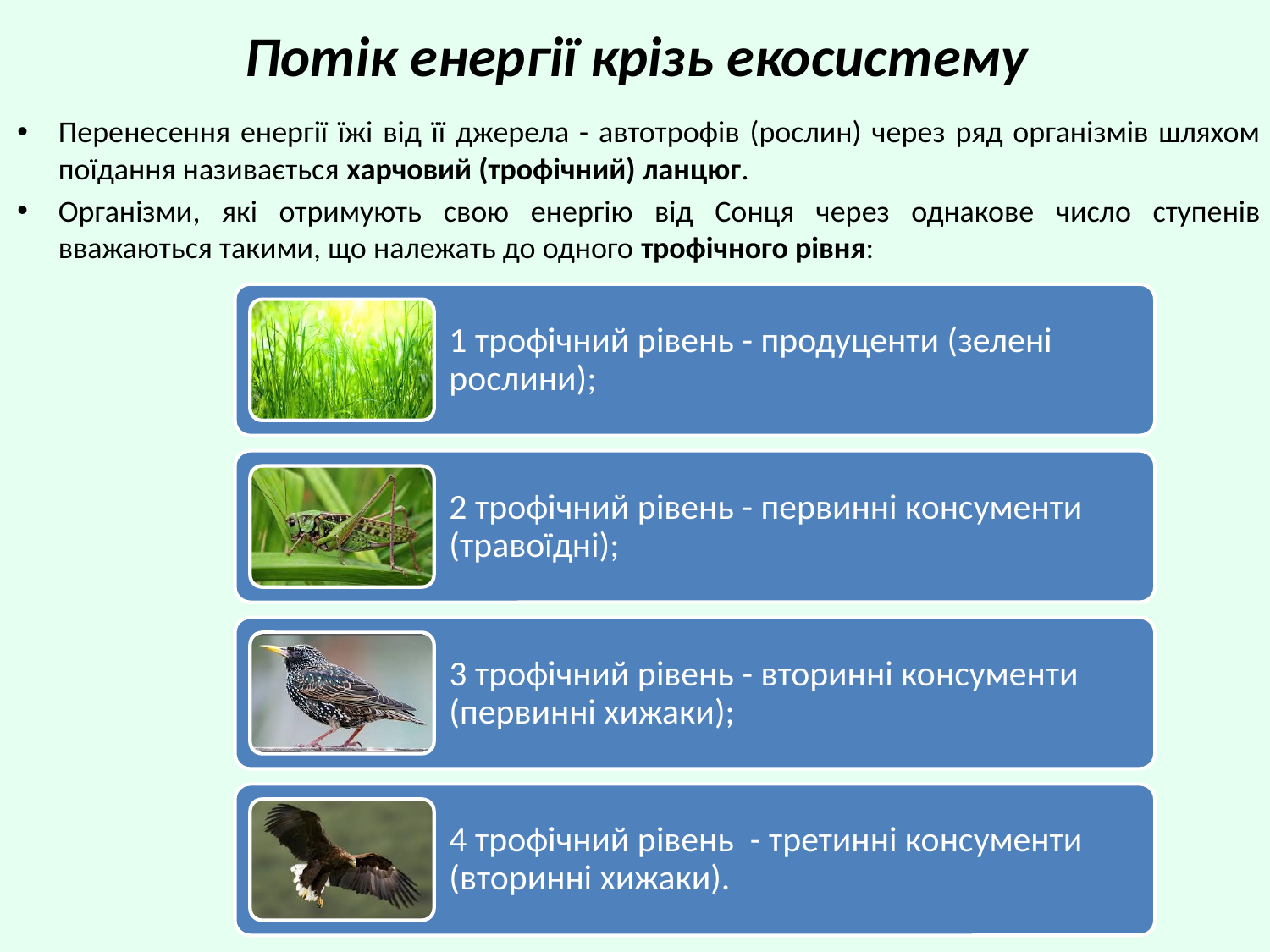

# Потік енергії крізь екосистему
Перенесення енергії їжі від її джерела - автотрофів (рослин) через ряд організмів шляхом поїдання називається харчовий (трофічний) ланцюг.
Організми, які отримують свою енергію від Сонця через однакове число ступенів вважаються такими, що належать до одного трофічного рівня:

1 трофічний рівень - продуценти (зелені рослини);
2 трофічний рівень - первинні консументи (травоїдні);
3 трофічний рівень - вторинні консументи (первинні хижаки);
4 трофічний рівень  - третинні консументи (вторинні хижаки).